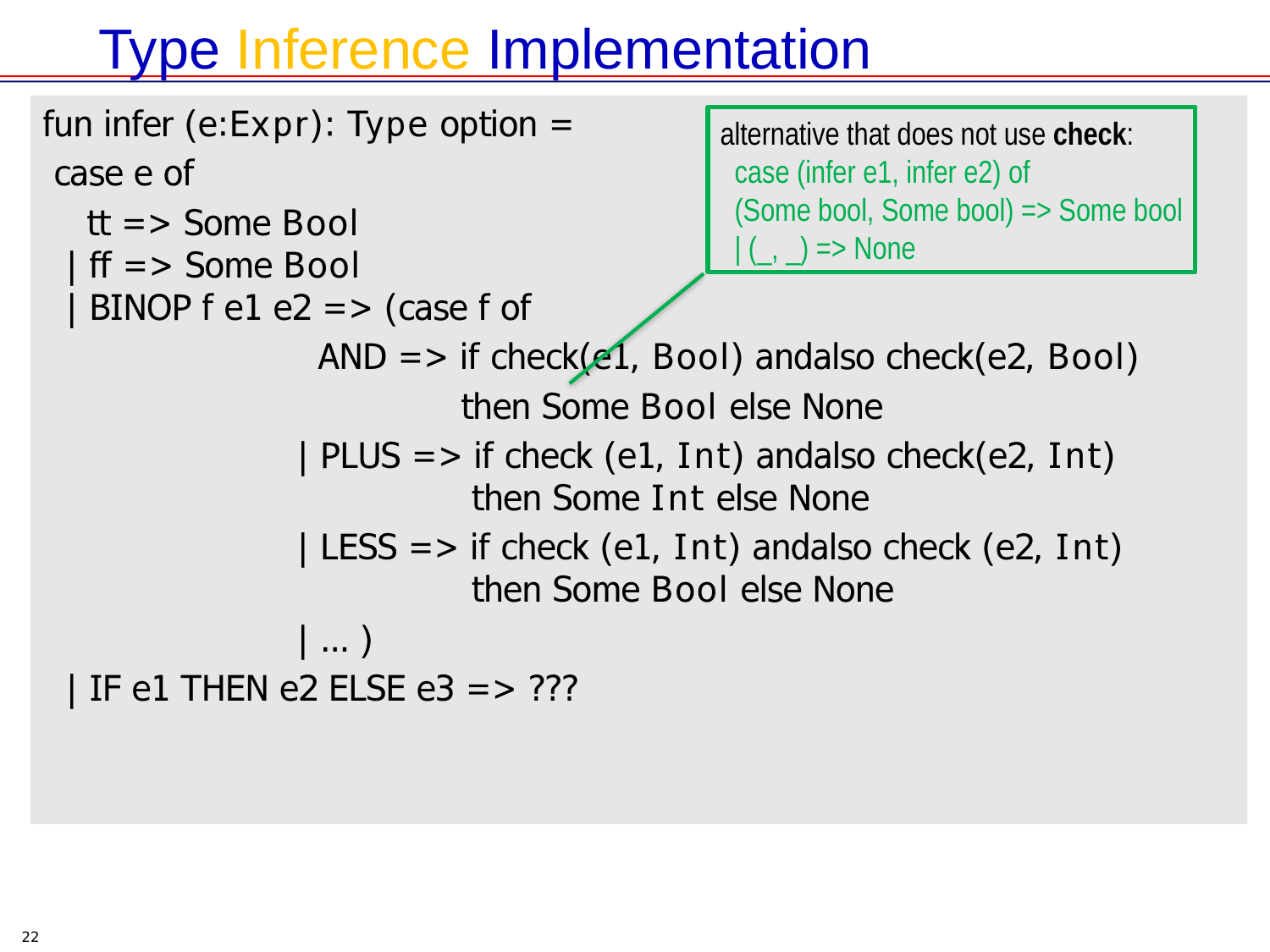

# Type Inference Implementation
fun infer (e:Expr): Type option =
 case e of
    tt => Some Bool
  | ff => Some Bool
  | BINOP f e1 e2 => (case f of
                         AND => if check(e1, Bool) andalso check(e2, Bool)
                                      then Some Bool else None
                       | PLUS => if check (e1, Int) andalso check(e2, Int)
                                       then Some Int else None
                       | LESS => if check (e1, Int) andalso check (e2, Int)
                                       then Some Bool else None
                       | … )
  | IF e1 THEN e2 ELSE e3 => ???
alternative that does not use check:
  case (infer e1, infer e2) of
  (Some bool, Some bool) => Some bool
  | (_, _) => None
22